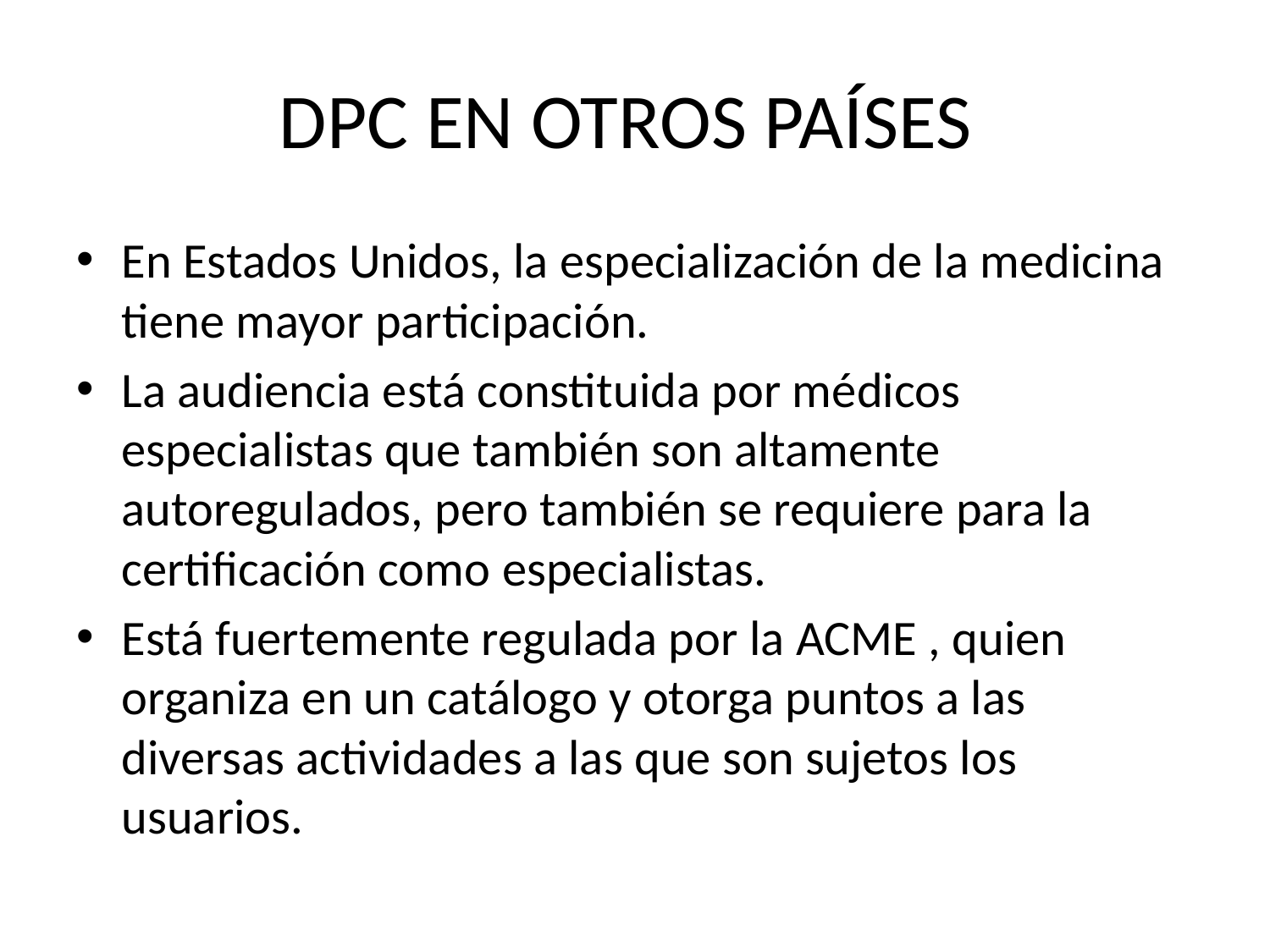

# DPC EN OTROS PAÍSES
En Estados Unidos, la especialización de la medicina tiene mayor participación.
La audiencia está constituida por médicos especialistas que también son altamente autoregulados, pero también se requiere para la certificación como especialistas.
Está fuertemente regulada por la ACME , quien organiza en un catálogo y otorga puntos a las diversas actividades a las que son sujetos los usuarios.